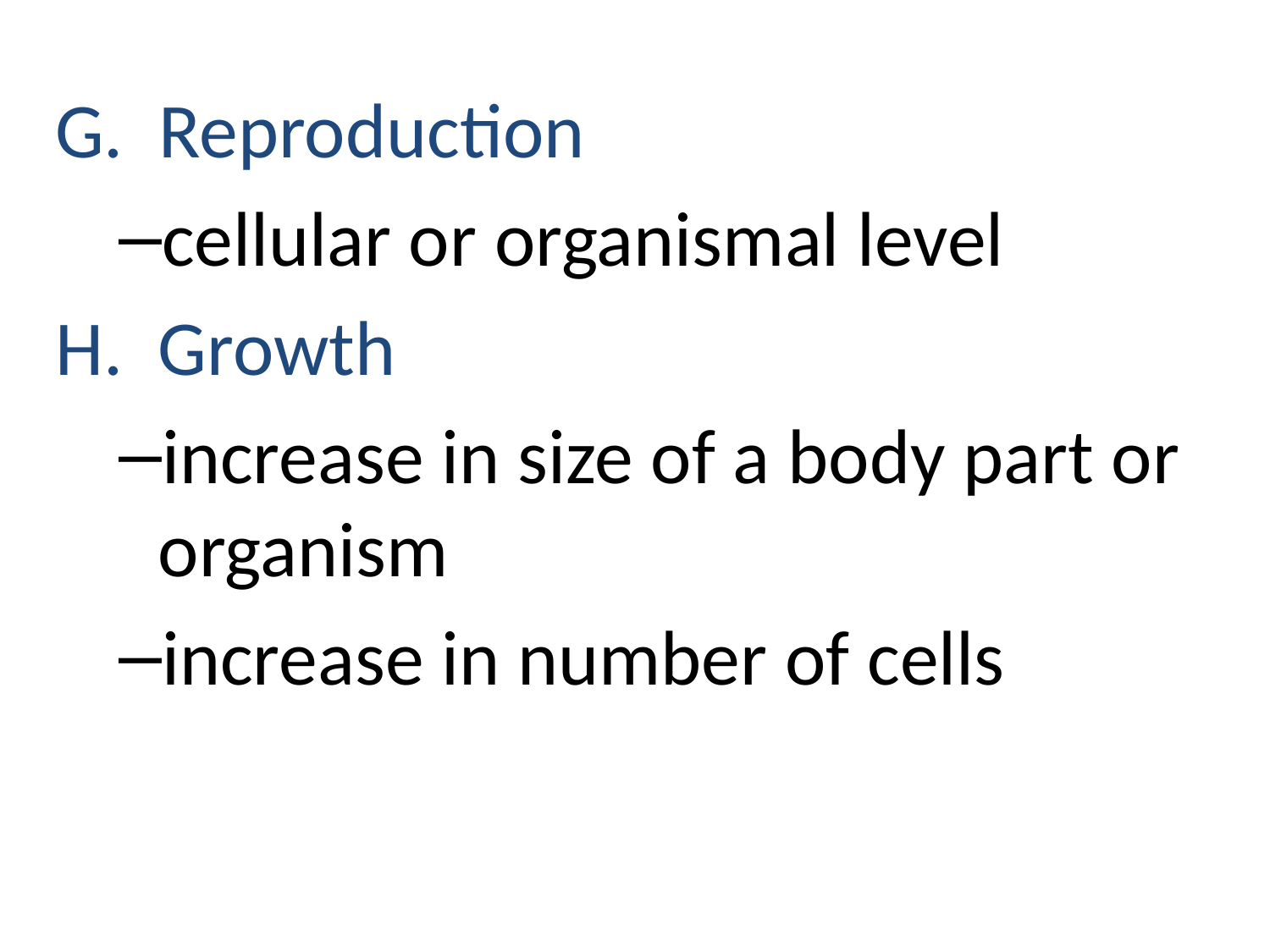

G.  Reproduction
cellular or organismal level
H.  Growth
increase in size of a body part or organism
increase in number of cells